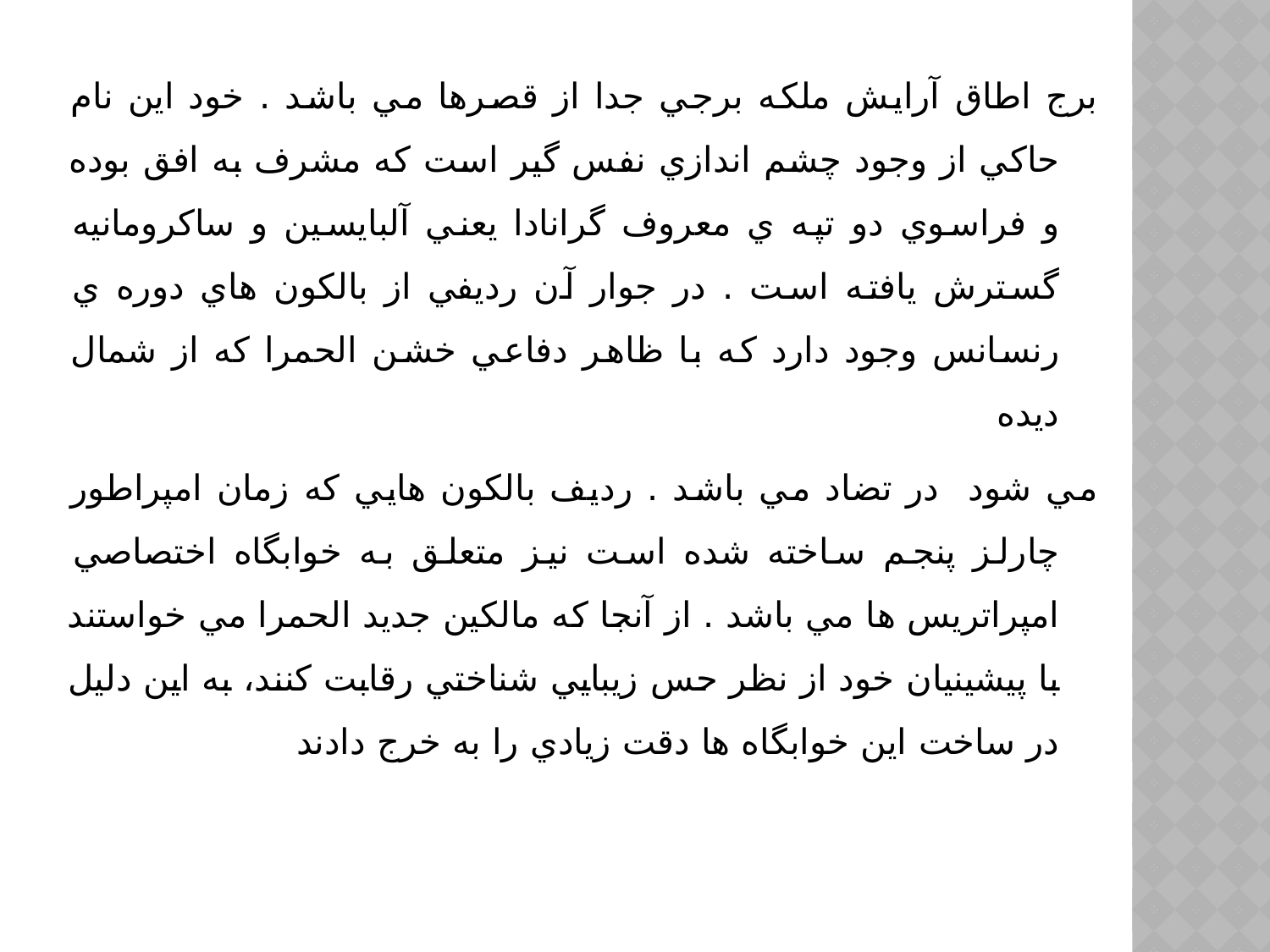

برج اطاق آرايش ملكه برجي جدا از قصرها مي باشد . خود اين نام حاكي از وجود چشم اندازي نفس گير است كه مشرف به افق بوده و فراسوي دو تپه ي معروف گرانادا يعني آلبايسين و ساكرومانيه گسترش يافته است . در جوار آن رديفي از بالكون هاي دوره ي رنسانس وجود دارد كه با ظاهر دفاعي خشن الحمرا كه از شمال ديده
مي شود  در تضاد مي باشد . رديف بالكون هايي كه زمان امپراطور چارلز پنجم ساخته شده است نيز متعلق به خوابگاه اختصاصي امپراتريس ها مي باشد . از آنجا كه مالكين جديد الحمرا مي خواستند با پيشينيان خود از نظر حس زيبايي شناختي رقابت كنند، به اين دليل در ساخت اين خوابگاه ها دقت زيادي را به خرج دادند